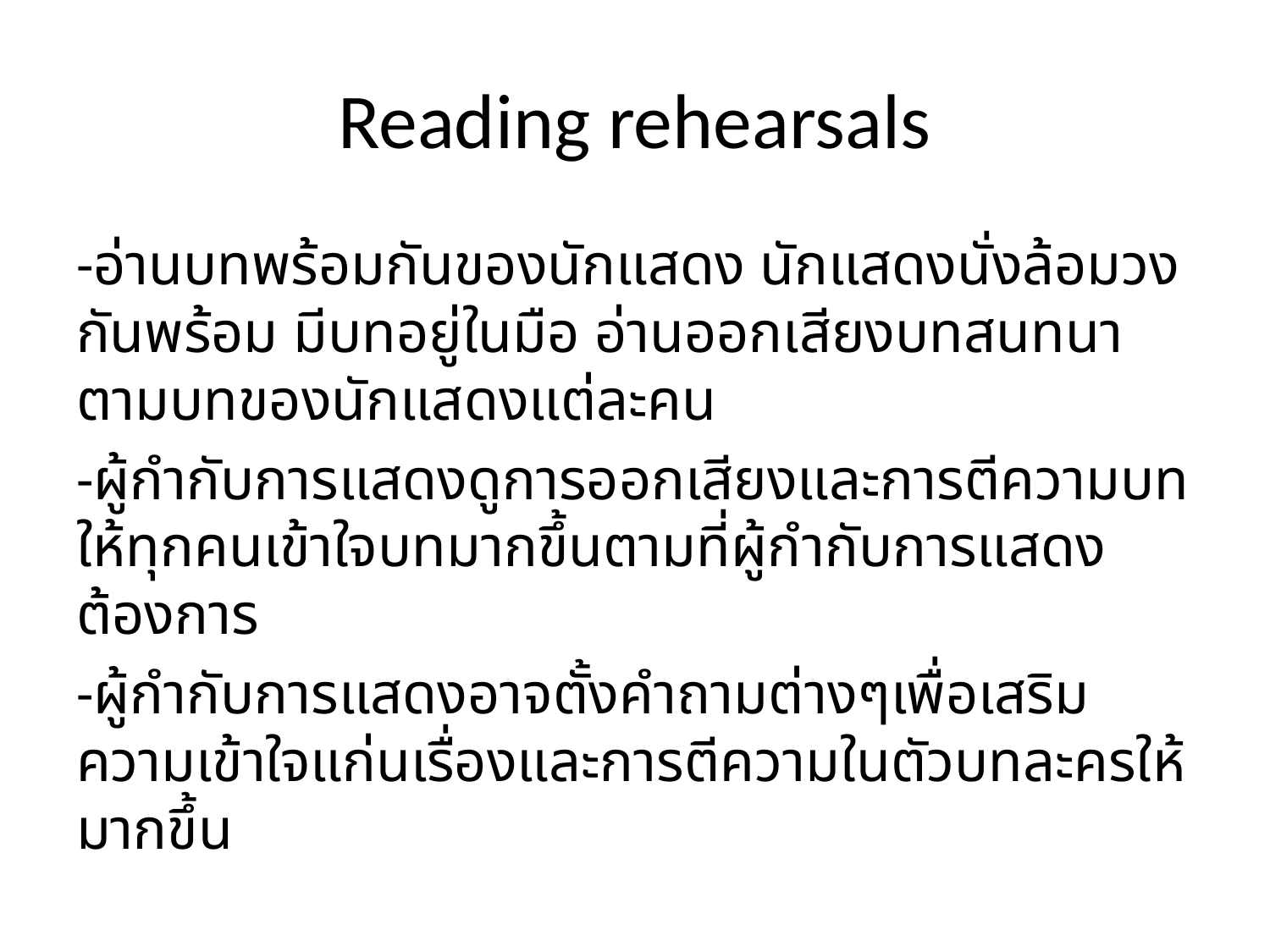

# Reading rehearsals
-อ่านบทพร้อมกันของนักแสดง นักแสดงนั่งล้อมวงกันพร้อม มีบทอยู่ในมือ อ่านออกเสียงบทสนทนาตามบทของนักแสดงแต่ละคน
-ผู้กำกับการแสดงดูการออกเสียงและการตีความบท ให้ทุกคนเข้าใจบทมากขึ้นตามที่ผู้กำกับการแสดงต้องการ
-ผู้กำกับการแสดงอาจตั้งคำถามต่างๆเพื่อเสริมความเข้าใจแก่นเรื่องและการตีความในตัวบทละครให้มากขึ้น